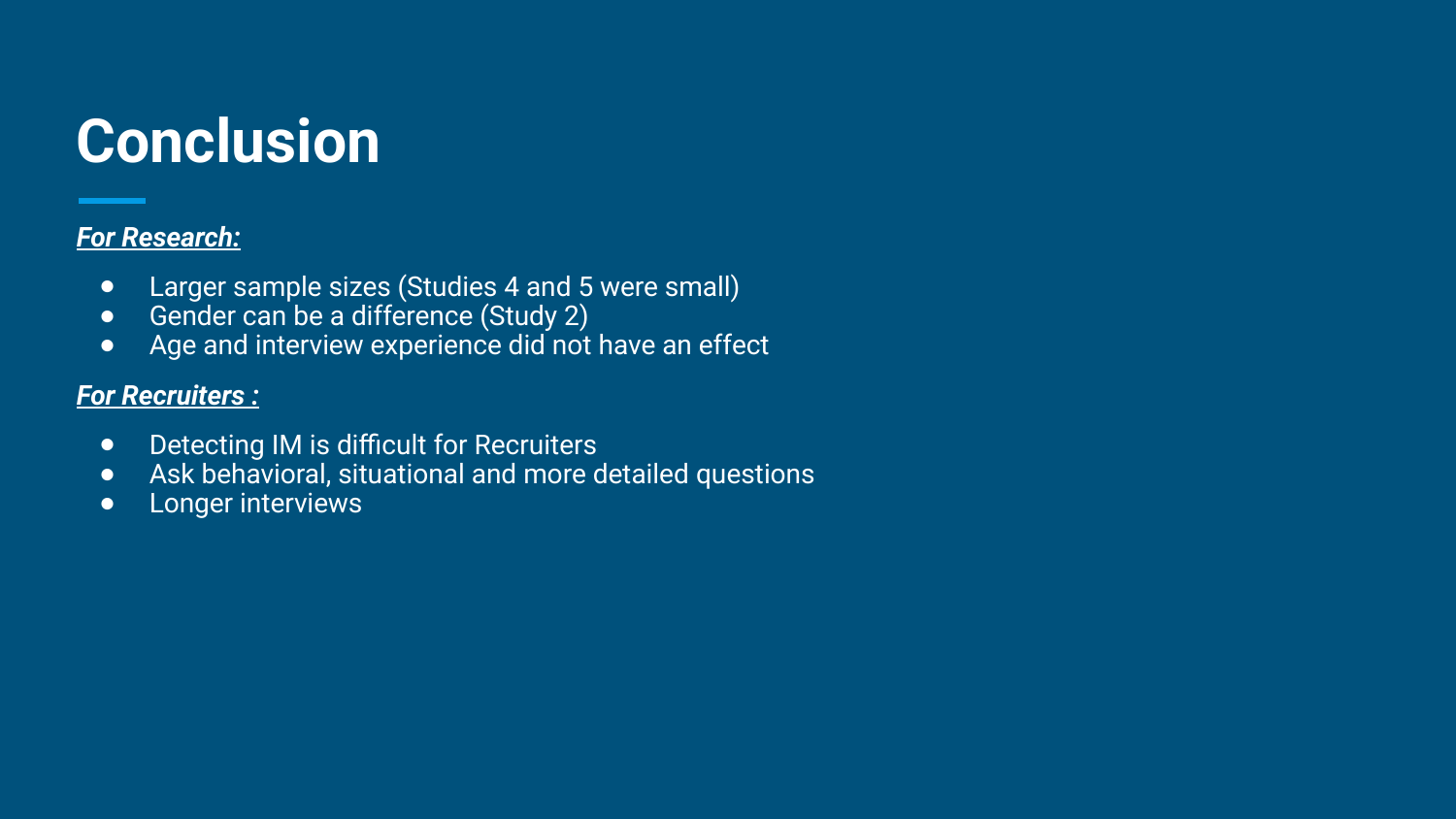

# Conclusion
For Research:
Larger sample sizes (Studies 4 and 5 were small)
Gender can be a difference (Study 2)
Age and interview experience did not have an effect
For Recruiters :
Detecting IM is difficult for Recruiters
Ask behavioral, situational and more detailed questions
Longer interviews